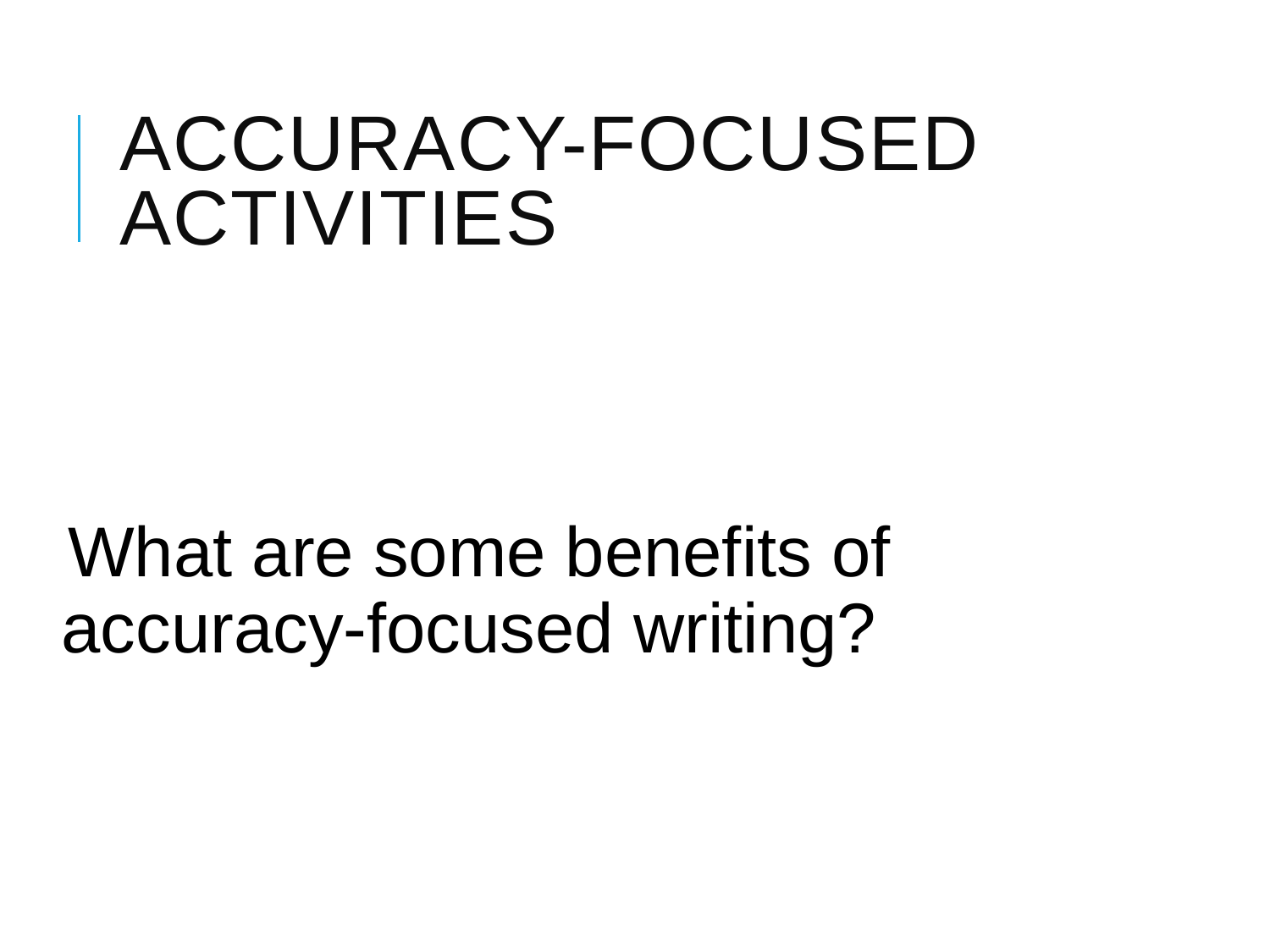

# Accuracy-focused Activities

What are some benefits of accuracy-focused writing?